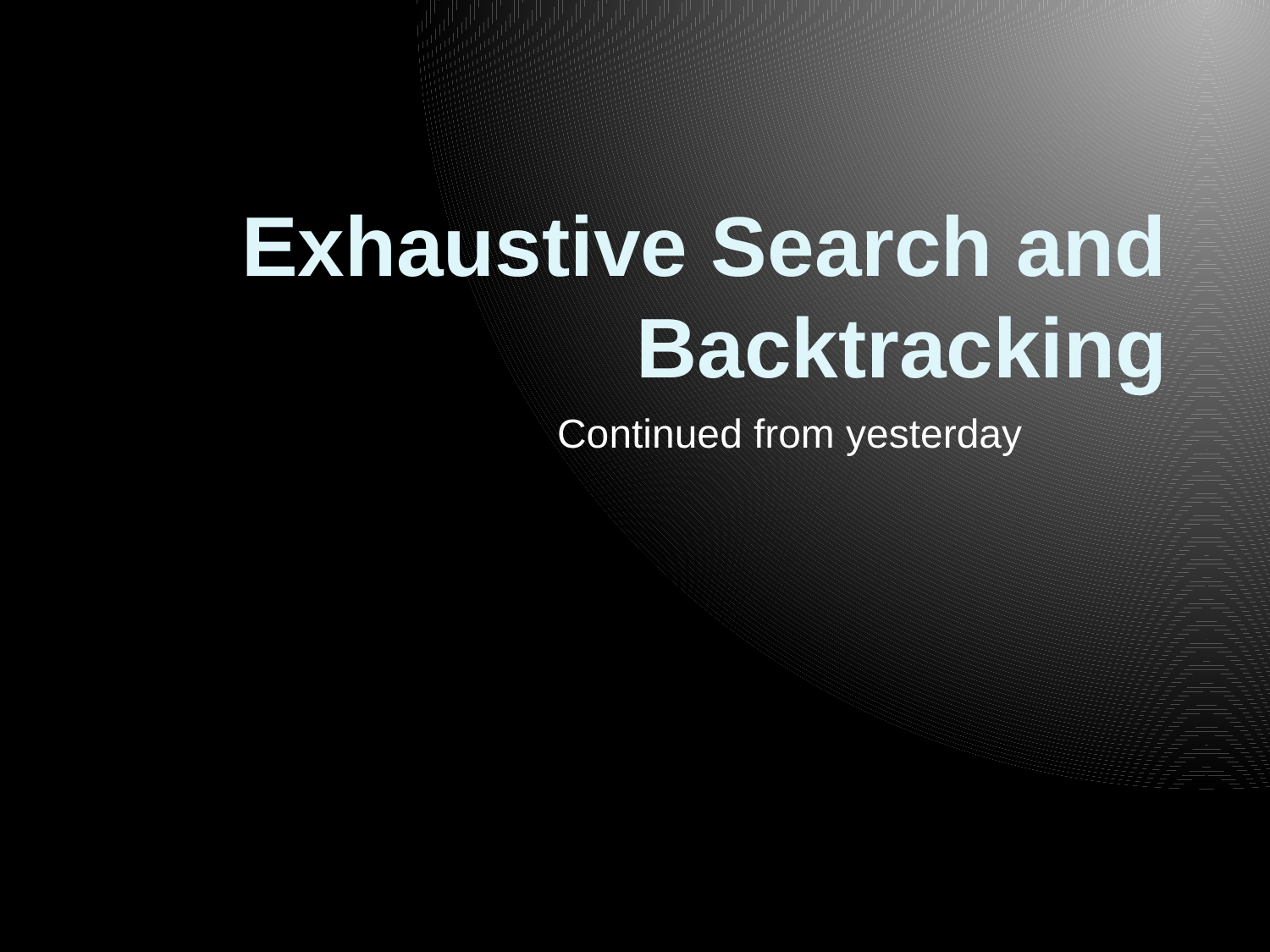

# Exhaustive Search and Backtracking
Continued from yesterday